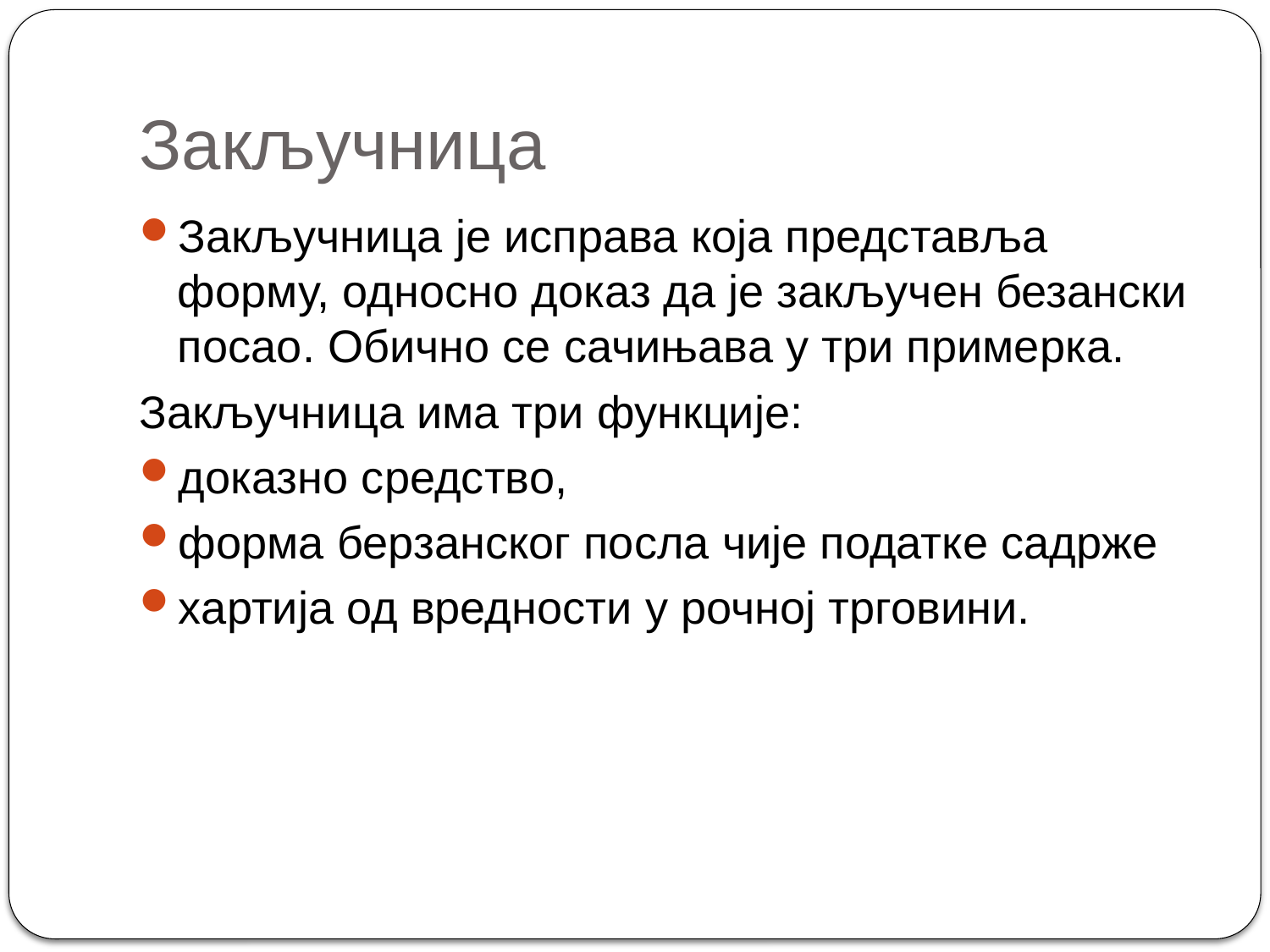

# Закључница
Закључница је исправа која представља форму, односно доказ да је закључен безански посао. Обично се сачињава у три примерка.
Закључница има три функције:
доказно средство,
форма берзанског посла чије податке садрже
хартија од вредности у рочној трговини.